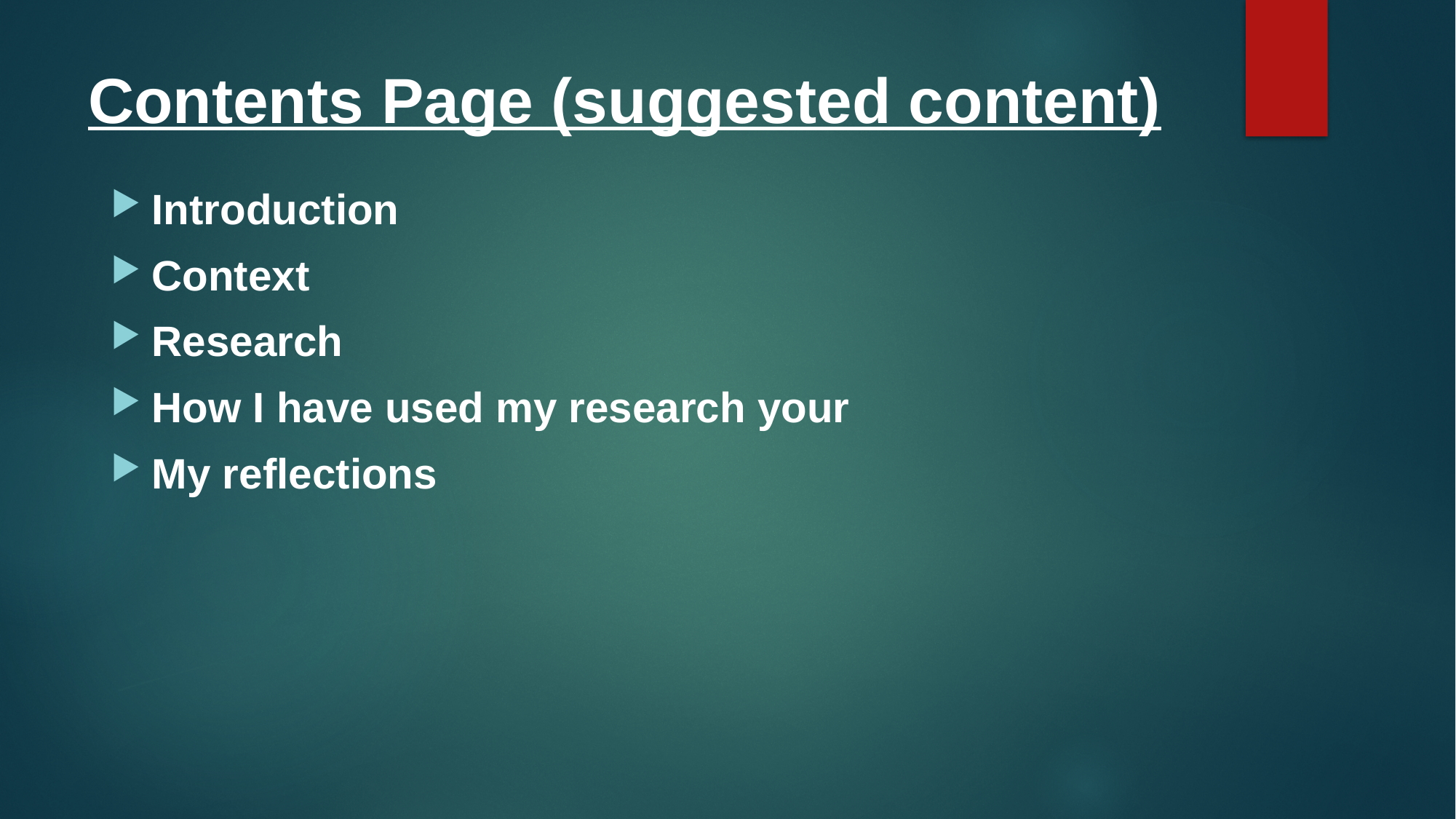

# Contents Page (suggested content)
Introduction
Context
Research
How I have used my research your
My reflections